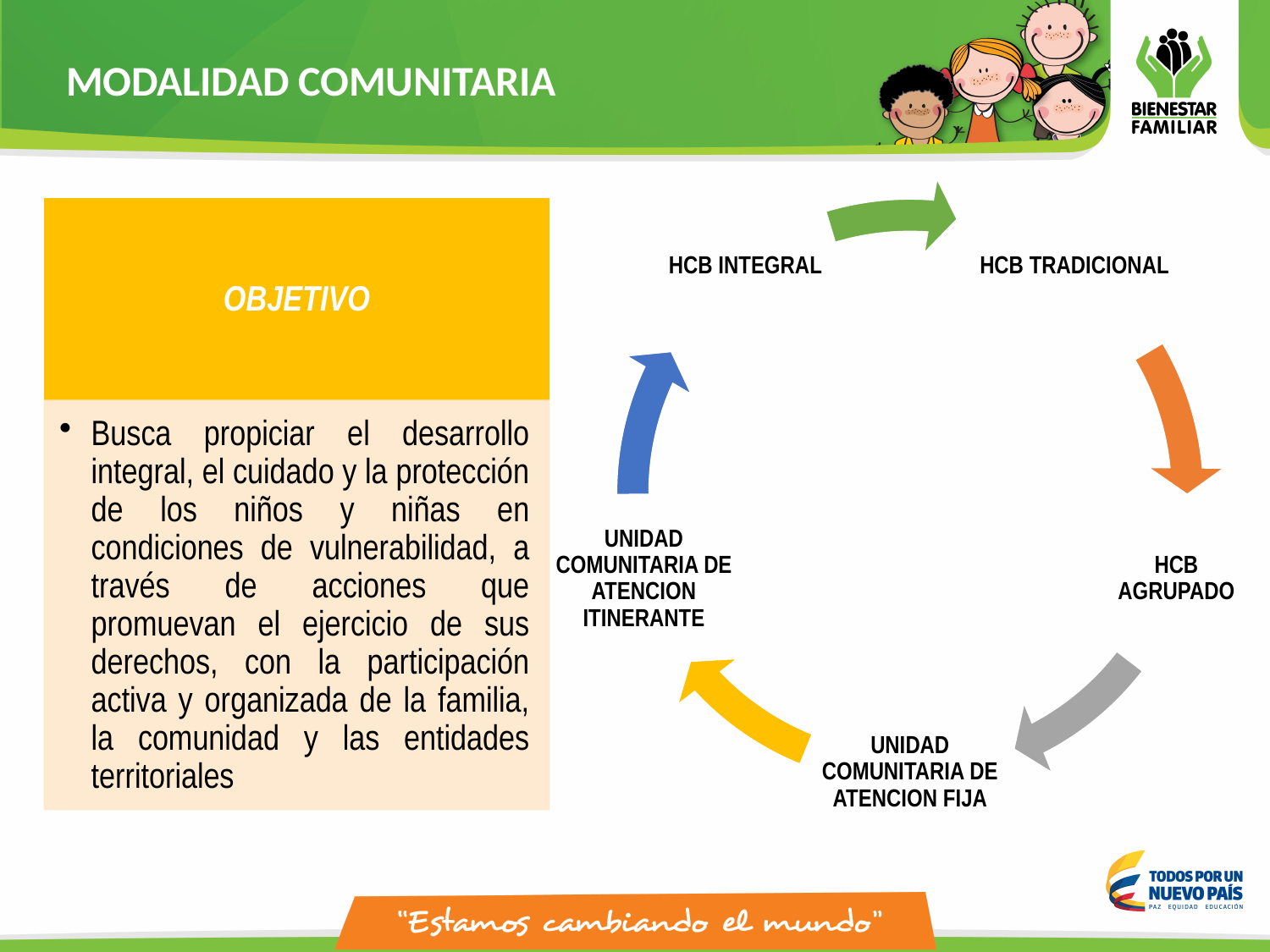

MODALIDAD COMUNITARIA
#
OBJETIVO
Busca propiciar el desarrollo integral, el cuidado y la protección de los niños y niñas en condiciones de vulnerabilidad, a través de acciones que promuevan el ejercicio de sus derechos, con la participación activa y organizada de la familia, la comunidad y las entidades territoriales
HCB TRADICIONAL
HCB AGRUPADO
UNIDAD COMUNITARIA DE ATENCION FIJA
UNIDAD COMUNITARIA DE ATENCION ITINERANTE
HCB INTEGRAL